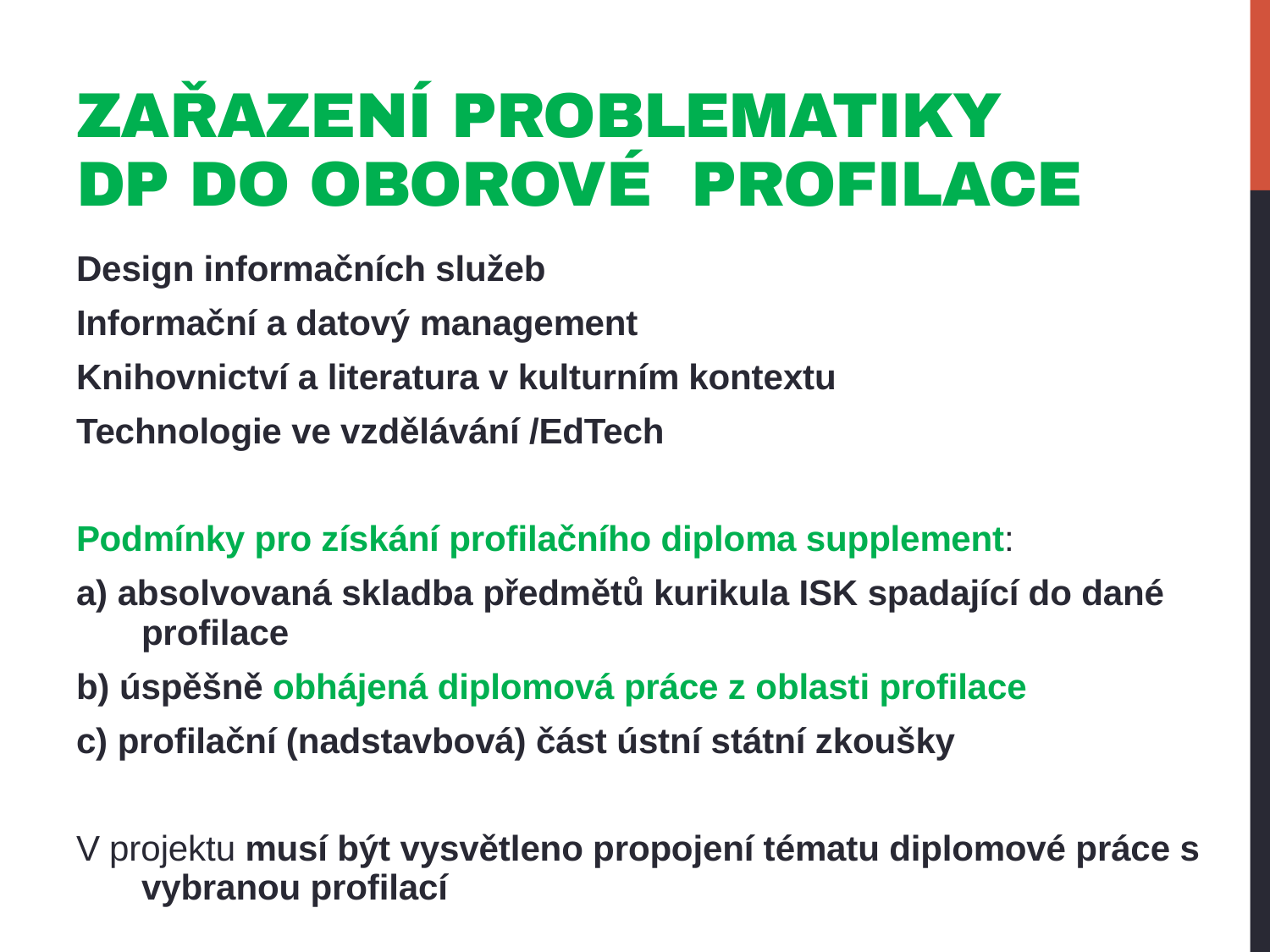

# zařazení problematiky DP do oborové  profilace
Design informačních služeb
Informační a datový management
Knihovnictví a literatura v kulturním kontextu
Technologie ve vzdělávání /EdTech

Podmínky pro získání profilačního diploma supplement:
a) absolvovaná skladba předmětů kurikula ISK spadající do dané profilace
b) úspěšně obhájená diplomová práce z oblasti profilace
c) profilační (nadstavbová) část ústní státní zkoušky

V projektu musí být vysvětleno propojení tématu diplomové práce s vybranou profilací